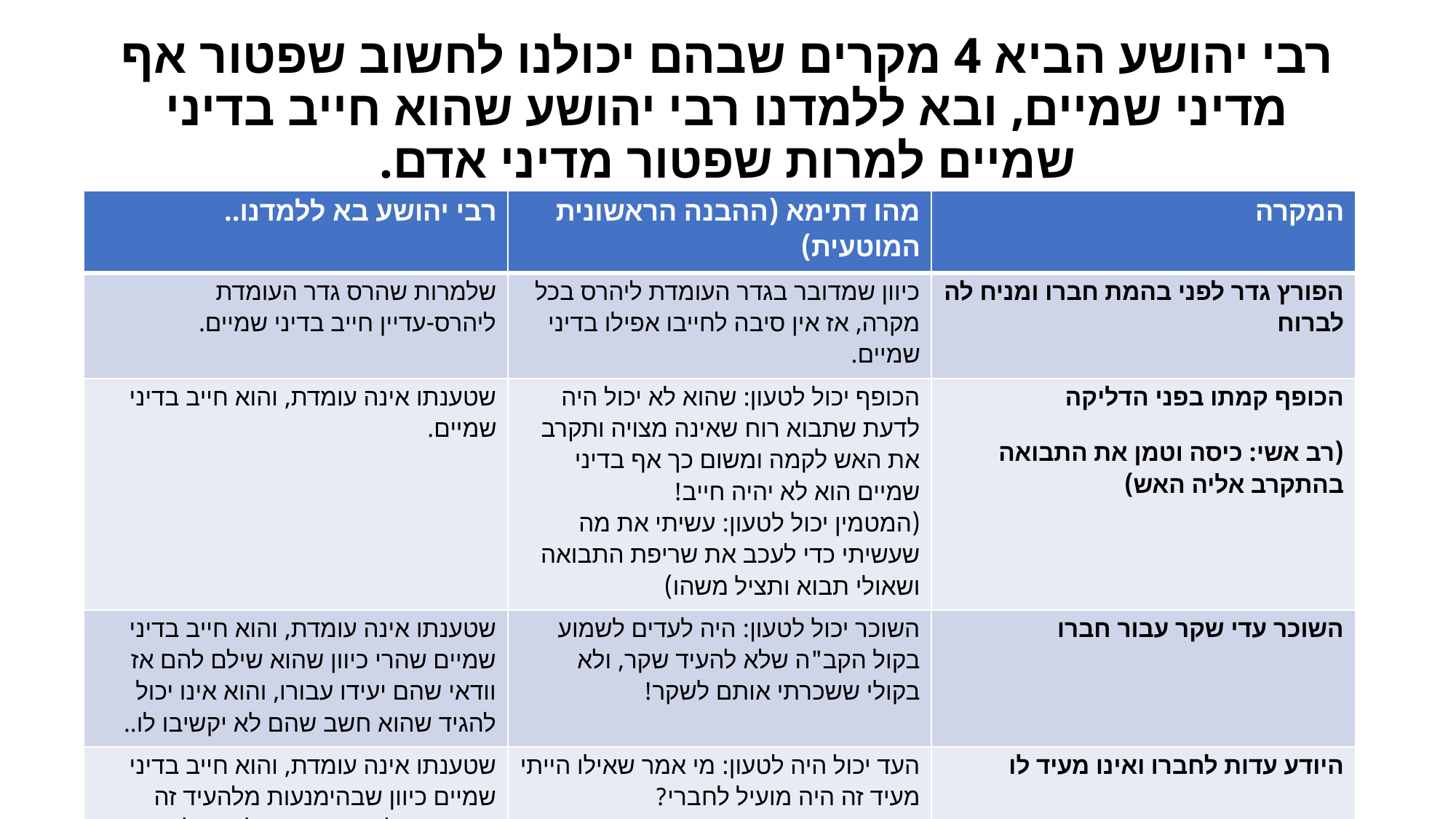

# רבי יהושע הביא 4 מקרים שבהם יכולנו לחשוב שפטור אף מדיני שמיים, ובא ללמדנו רבי יהושע שהוא חייב בדיני שמיים למרות שפטור מדיני אדם.
| רבי יהושע בא ללמדנו.. | מהו דתימא (ההבנה הראשונית המוטעית) | המקרה |
| --- | --- | --- |
| שלמרות שהרס גדר העומדת ליהרס-עדיין חייב בדיני שמיים. | כיוון שמדובר בגדר העומדת ליהרס בכל מקרה, אז אין סיבה לחייבו אפילו בדיני שמיים. | הפורץ גדר לפני בהמת חברו ומניח לה לברוח |
| שטענתו אינה עומדת, והוא חייב בדיני שמיים. | הכופף יכול לטעון: שהוא לא יכול היה לדעת שתבוא רוח שאינה מצויה ותקרב את האש לקמה ומשום כך אף בדיני שמיים הוא לא יהיה חייב! (המטמין יכול לטעון: עשיתי את מה שעשיתי כדי לעכב את שריפת התבואה ושאולי תבוא ותציל משהו) | הכופף קמתו בפני הדליקה (רב אשי: כיסה וטמן את התבואה בהתקרב אליה האש) |
| שטענתו אינה עומדת, והוא חייב בדיני שמיים שהרי כיוון שהוא שילם להם אז וודאי שהם יעידו עבורו, והוא אינו יכול להגיד שהוא חשב שהם לא יקשיבו לו.. | השוכר יכול לטעון: היה לעדים לשמוע בקול הקב"ה שלא להעיד שקר, ולא בקולי ששכרתי אותם לשקר! | השוכר עדי שקר עבור חברו |
| שטענתו אינה עומדת, והוא חייב בדיני שמיים כיוון שבהימנעות מלהעיד זה נחשב כאילו הוא מתכוון להזיק לחברו ולכן הוא חייב בדיני שמיים. | העד יכול היה לטעון: מי אמר שאילו הייתי מעיד זה היה מועיל לחברי? | היודע עדות לחברו ואינו מעיד לו |